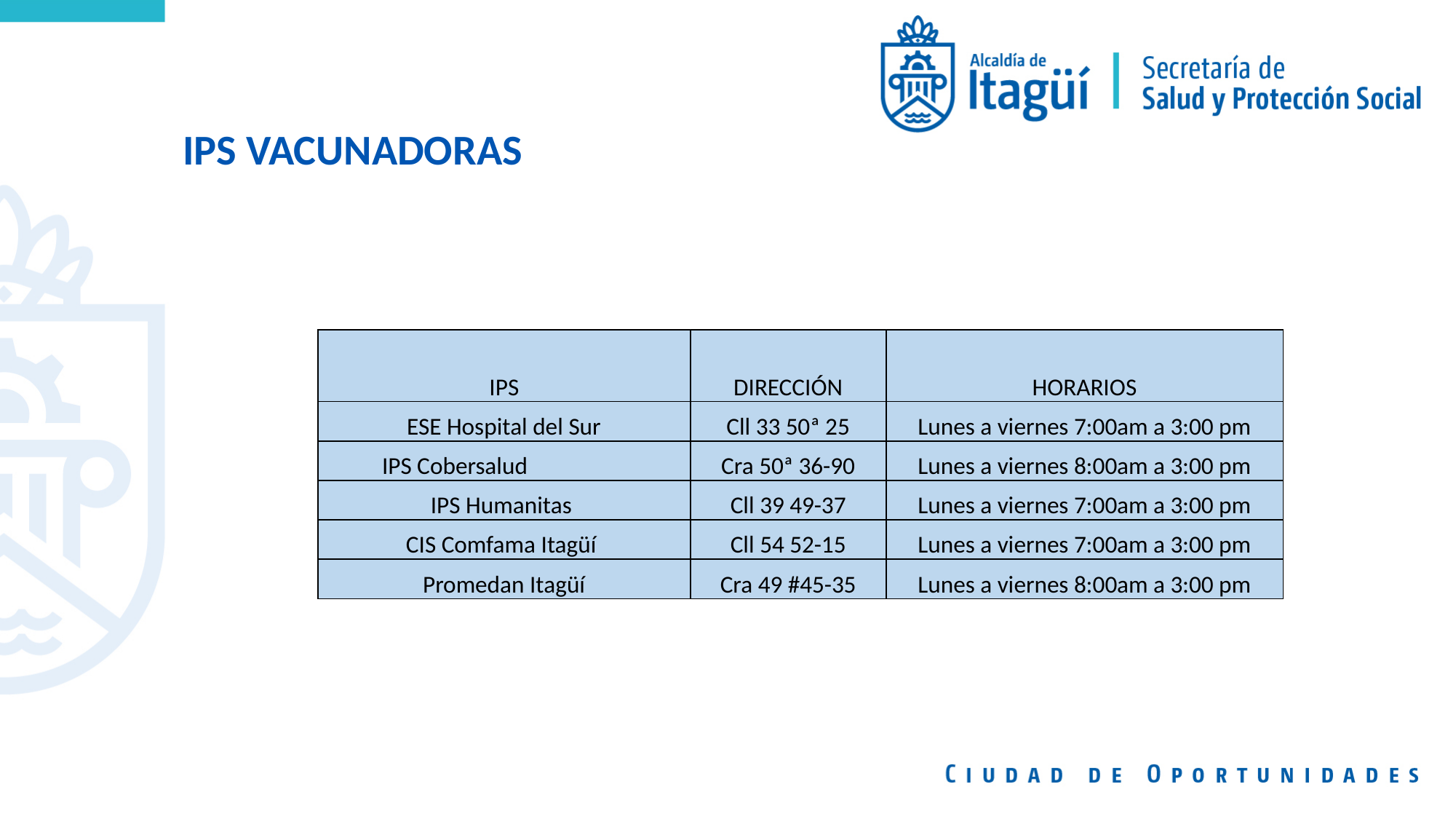

# IPS VACUNADORAS
| IPS | DIRECCIÓN | HORARIOS |
| --- | --- | --- |
| ESE Hospital del Sur | Cll 33 50ª 25 | Lunes a viernes 7:00am a 3:00 pm |
| IPS Cobersalud | Cra 50ª 36-90 | Lunes a viernes 8:00am a 3:00 pm |
| IPS Humanitas | Cll 39 49-37 | Lunes a viernes 7:00am a 3:00 pm |
| CIS Comfama Itagüí | Cll 54 52-15 | Lunes a viernes 7:00am a 3:00 pm |
| Promedan Itagüí | Cra 49 #45-35 | Lunes a viernes 8:00am a 3:00 pm |